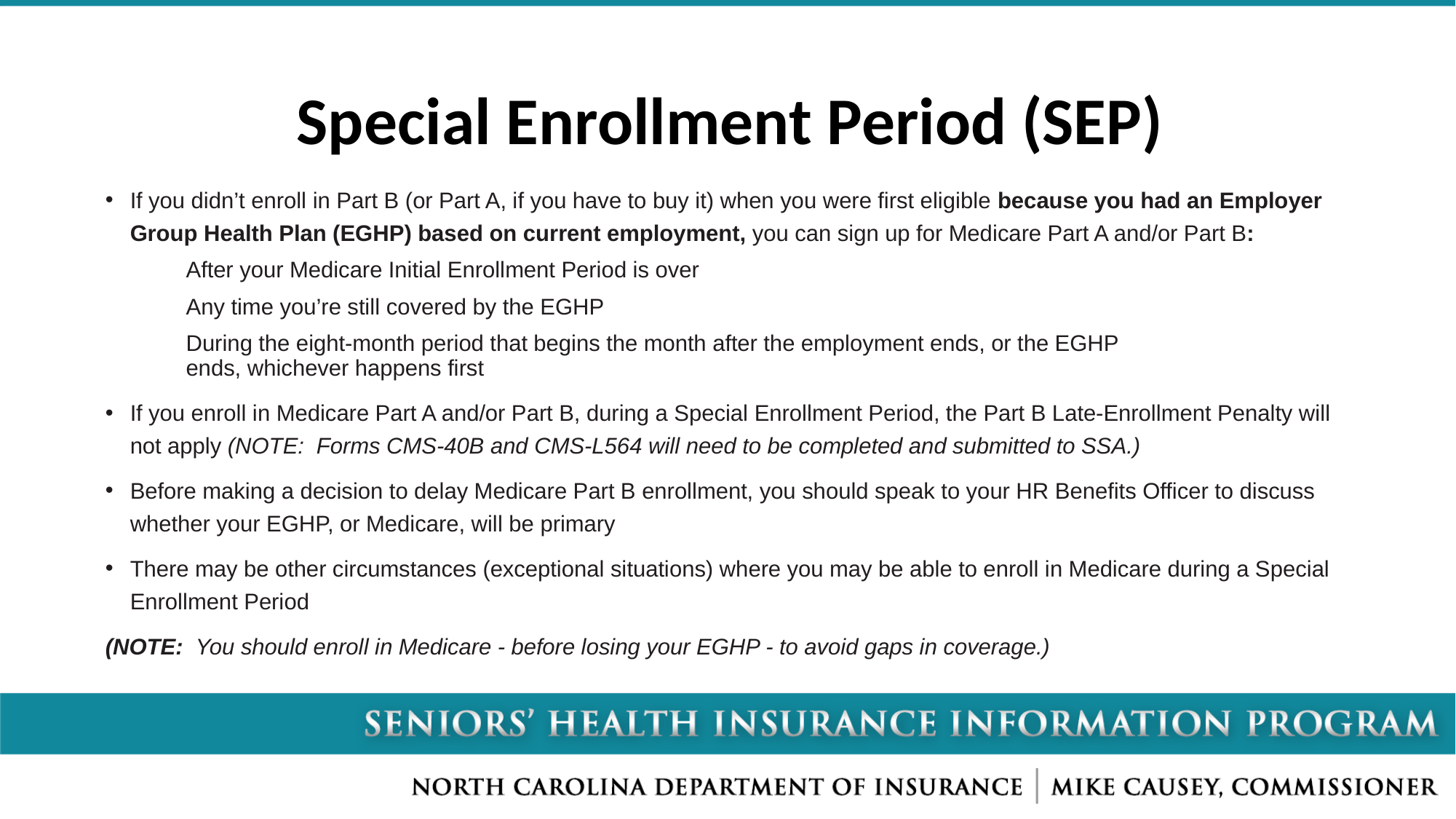

# Special Enrollment Period (SEP)
If you didn’t enroll in Part B (or Part A, if you have to buy it) when you were first eligible because you had an Employer Group Health Plan (EGHP) based on current employment, you can sign up for Medicare Part A and/or Part B:
             After your Medicare Initial Enrollment Period is over
             Any time you’re still covered by the EGHP
             During the eight-month period that begins the month after the employment ends, or the EGHP
             ends, whichever happens first
If you enroll in Medicare Part A and/or Part B, during a Special Enrollment Period, the Part B Late-Enrollment Penalty will not apply (NOTE:  Forms CMS-40B and CMS-L564 will need to be completed and submitted to SSA.)
Before making a decision to delay Medicare Part B enrollment, you should speak to your HR Benefits Officer to discuss whether your EGHP, or Medicare, will be primary
There may be other circumstances (exceptional situations) where you may be able to enroll in Medicare during a Special Enrollment Period
(NOTE:  You should enroll in Medicare - before losing your EGHP - to avoid gaps in coverage.)